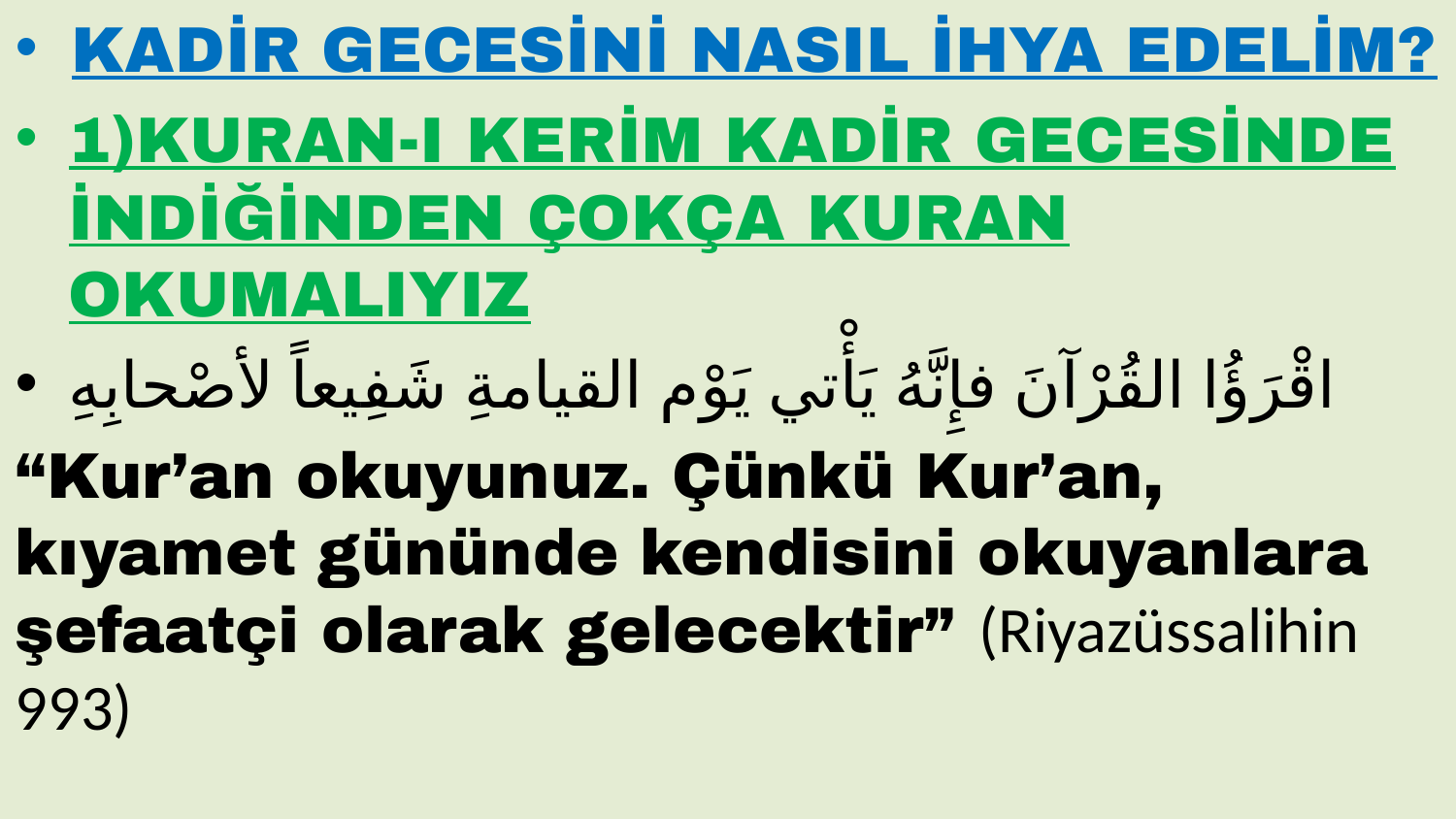

KADİR GECESİNİ NASIL İHYA EDELİM?
1)KURAN-I KERİM KADİR GECESİNDE İNDİĞİNDEN ÇOKÇA KURAN OKUMALIYIZ
اقْرَؤُا القُرْآنَ فإِنَّهُ يَأْتي يَوْم القيامةِ شَفِيعاً لأصْحابِهِ
“Kur’an okuyunuz. Çünkü Kur’an, kıyamet gününde kendisini okuyanlara şefaatçi olarak gelecektir” (Riyazüssalihin 993)